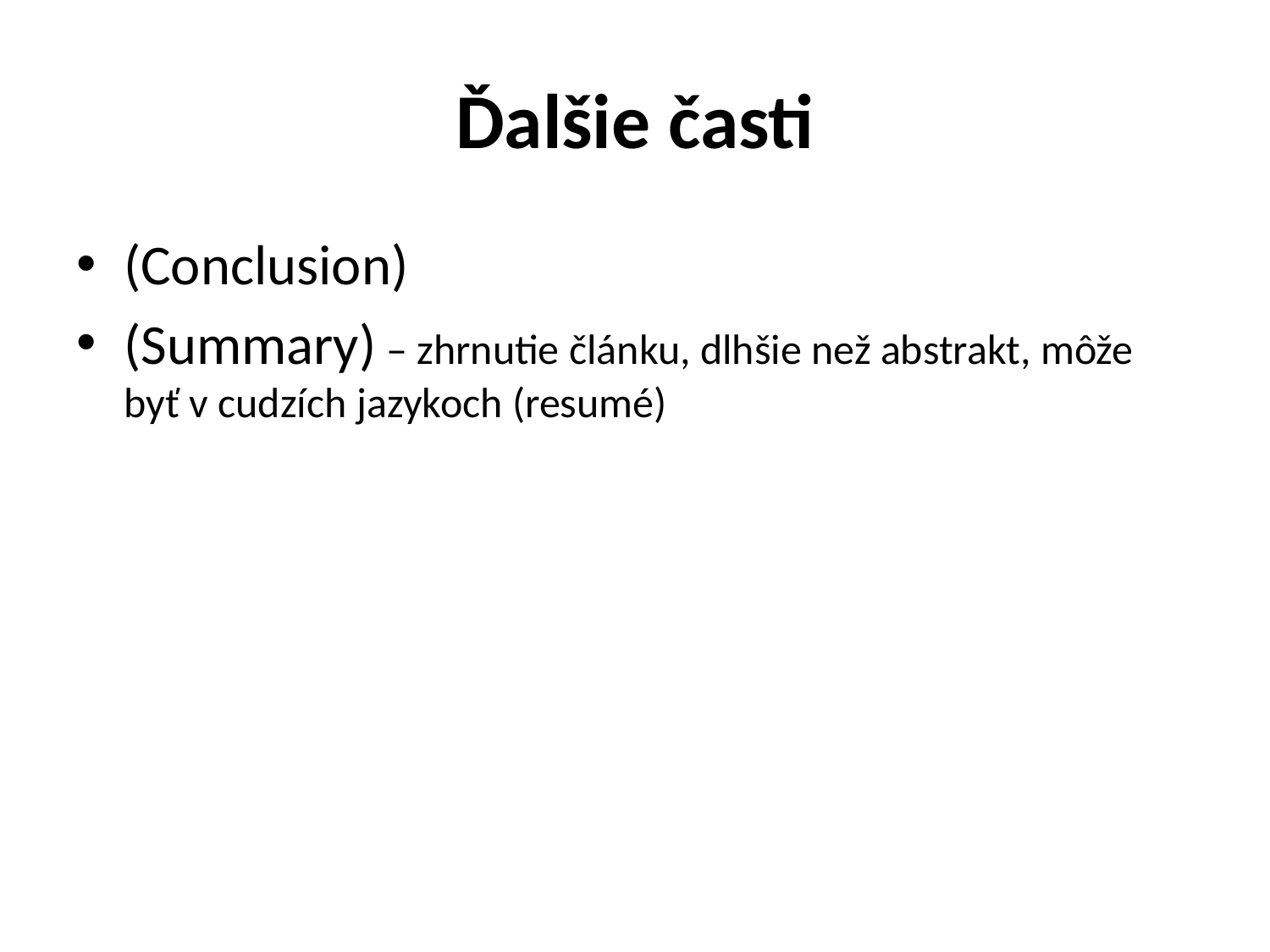

# Ďalšie časti
(Conclusion)
(Summary) – zhrnutie článku, dlhšie než abstrakt, môže byť v cudzích jazykoch (resumé)